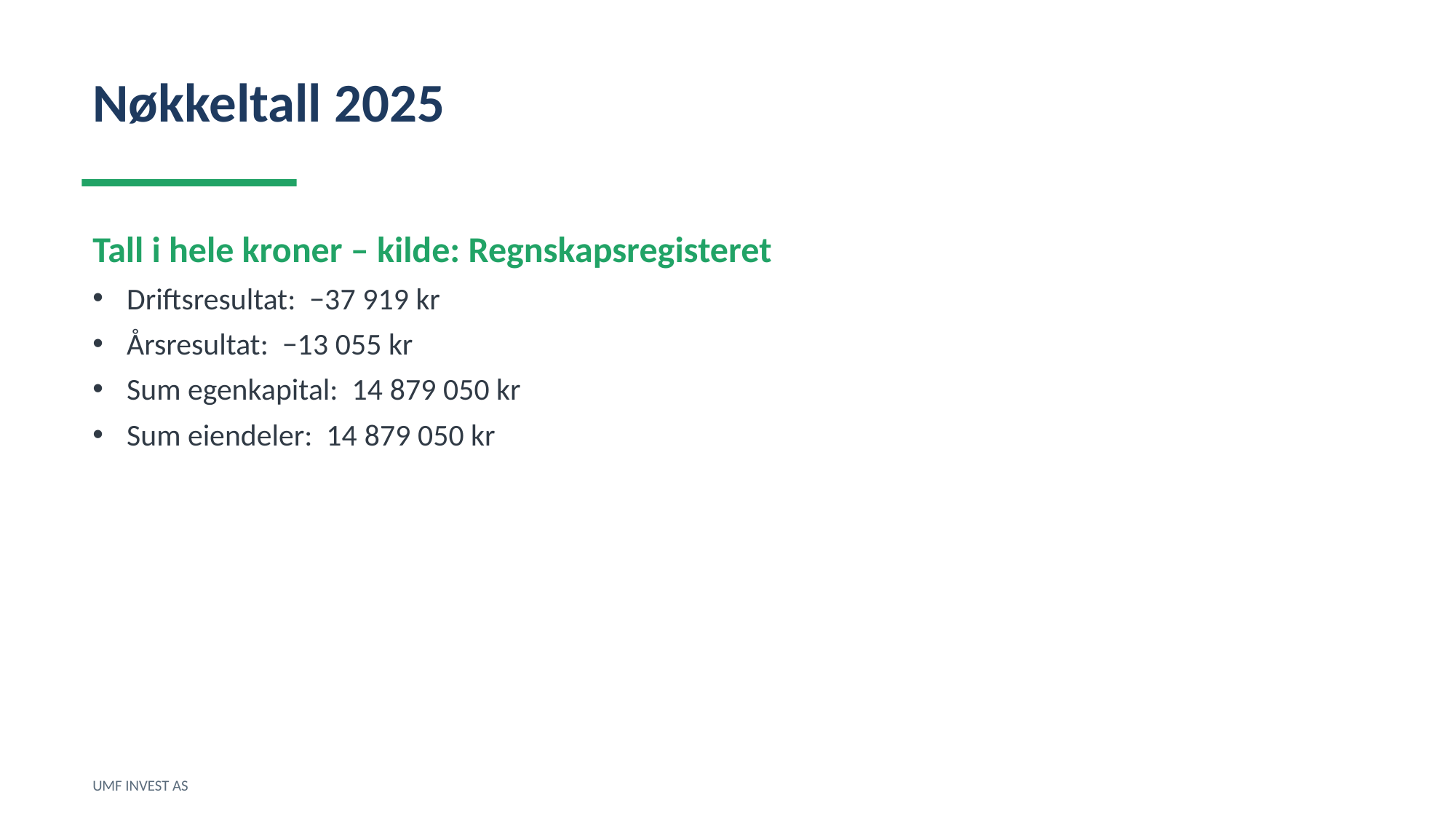

Nøkkeltall 2025

Tall i hele kroner – kilde: Regnskapsregisteret
Driftsresultat:  −37 919 kr
Årsresultat:  −13 055 kr
Sum egenkapital:  14 879 050 kr
Sum eiendeler:  14 879 050 kr
UMF INVEST AS